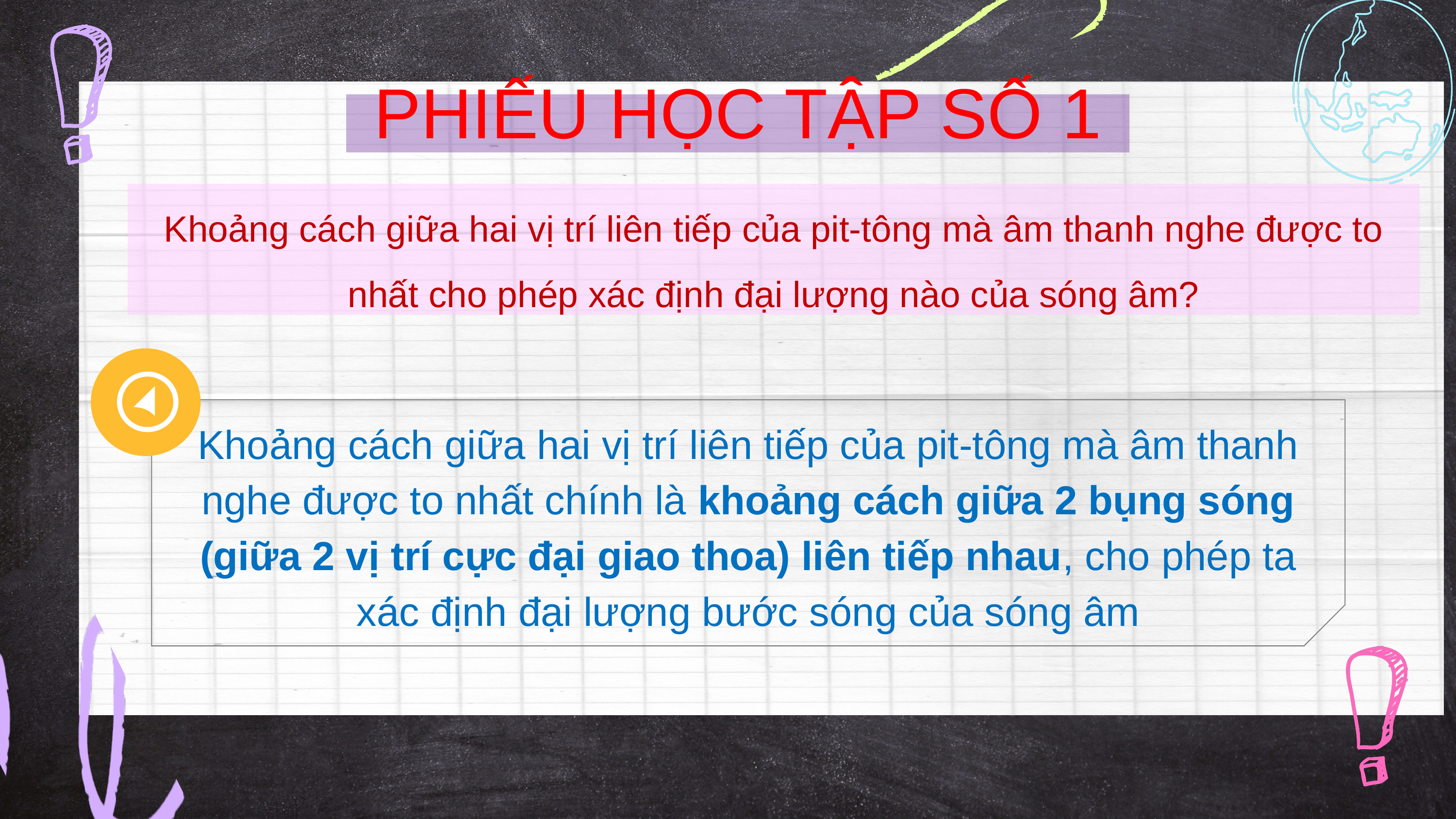

PHIẾU HỌC TẬP SỐ 1
Khoảng cách giữa hai vị trí liên tiếp của pit-tông mà âm thanh nghe được to nhất cho phép xác định đại lượng nào của sóng âm?

Khoảng cách giữa hai vị trí liên tiếp của pit-tông mà âm thanh nghe được to nhất chính là khoảng cách giữa 2 bụng sóng (giữa 2 vị trí cực đại giao thoa) liên tiếp nhau, cho phép ta xác định đại lượng bước sóng của sóng âm